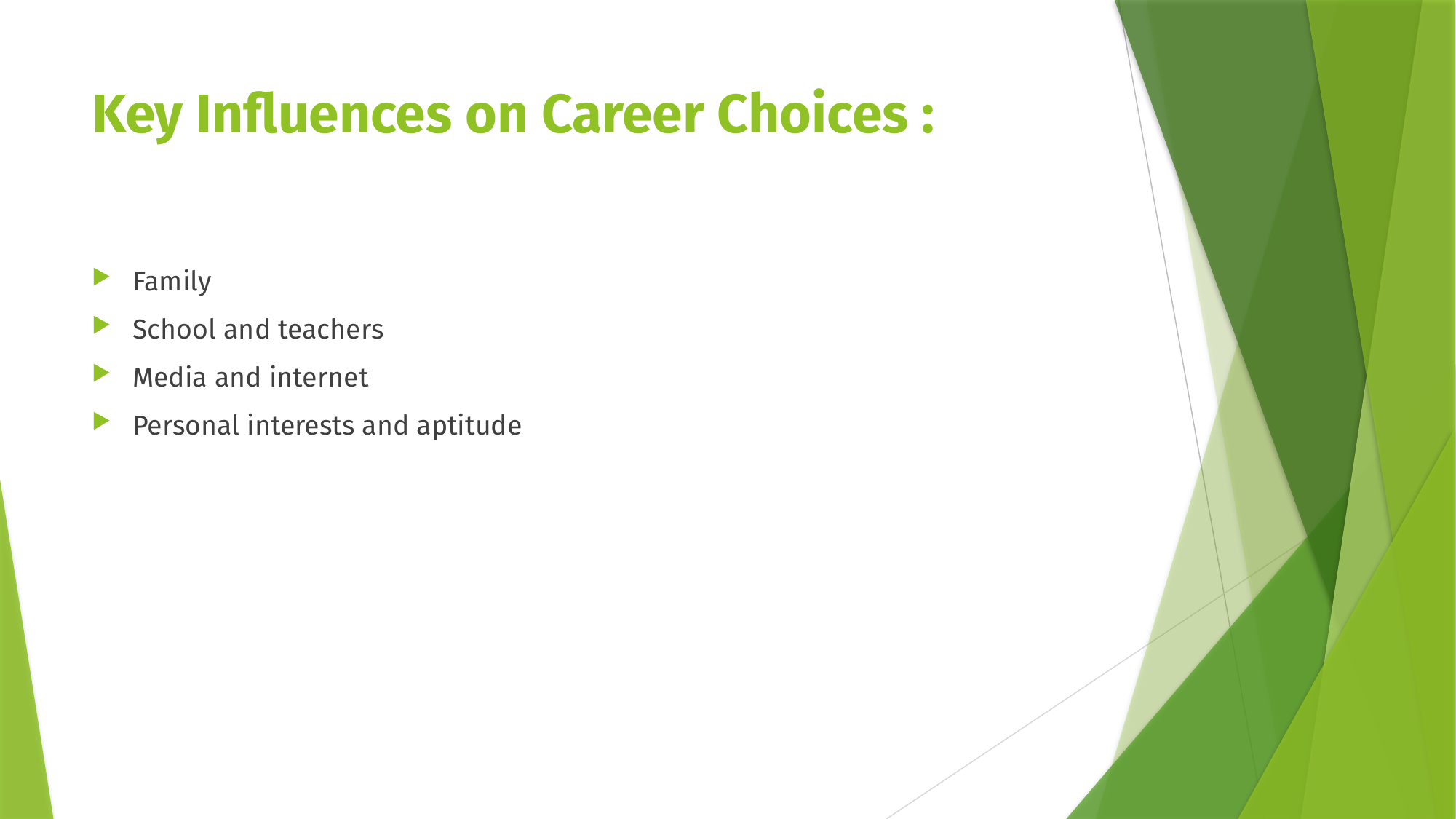

# Key Influences on Career Choices :
Family
School and teachers
Media and internet
Personal interests and aptitude